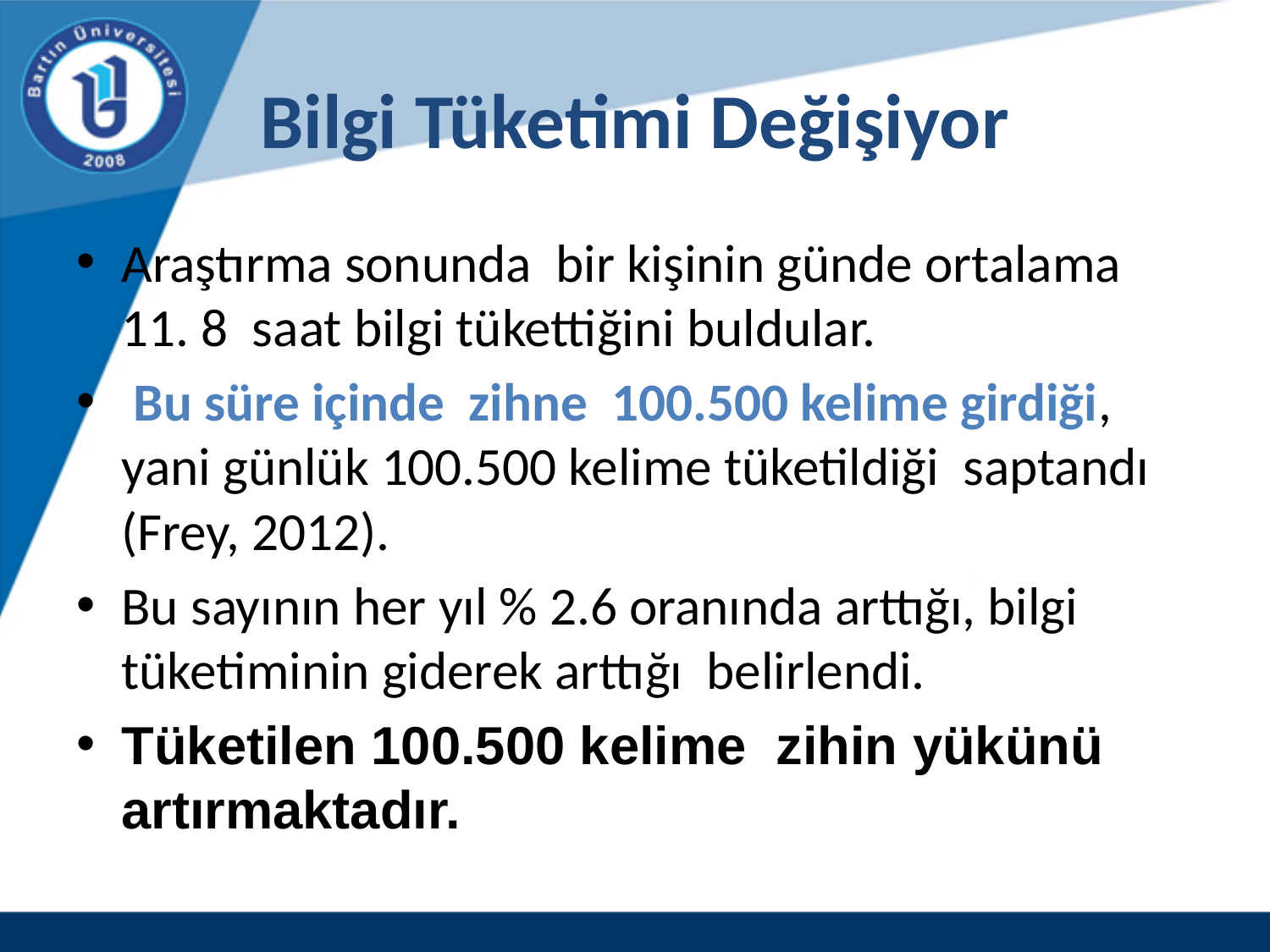

# Bilgi Tüketimi Değişiyor
Araştırma sonunda  bir kişinin günde ortalama 11. 8  saat bilgi tükettiğini buldular.
 Bu süre içinde  zihne  100.500 kelime girdiği, yani günlük 100.500 kelime tüketildiği  saptandı (Frey, 2012).
Bu sayının her yıl % 2.6 oranında arttığı, bilgi tüketiminin giderek arttığı  belirlendi.
Tüketilen 100.500 kelime  zihin yükünü artırmaktadır.